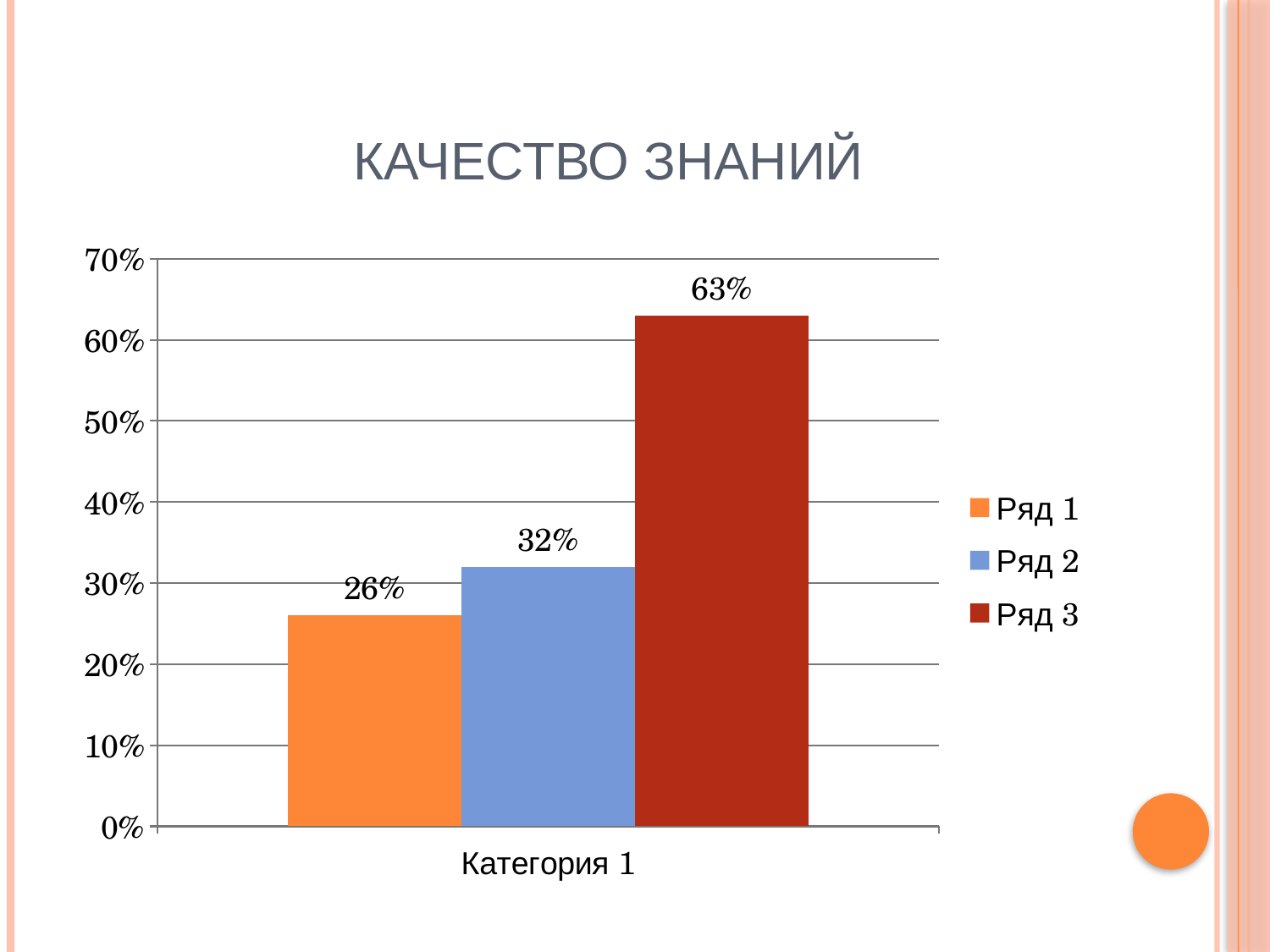

# Качество знаний

### Chart

| Category | Ряд 1 | Ряд 2 | Ряд 3 |
|---|---|---|---|
| Категория 1 | 0.26 | 0.32000000000000006 | 0.6300000000000001 |